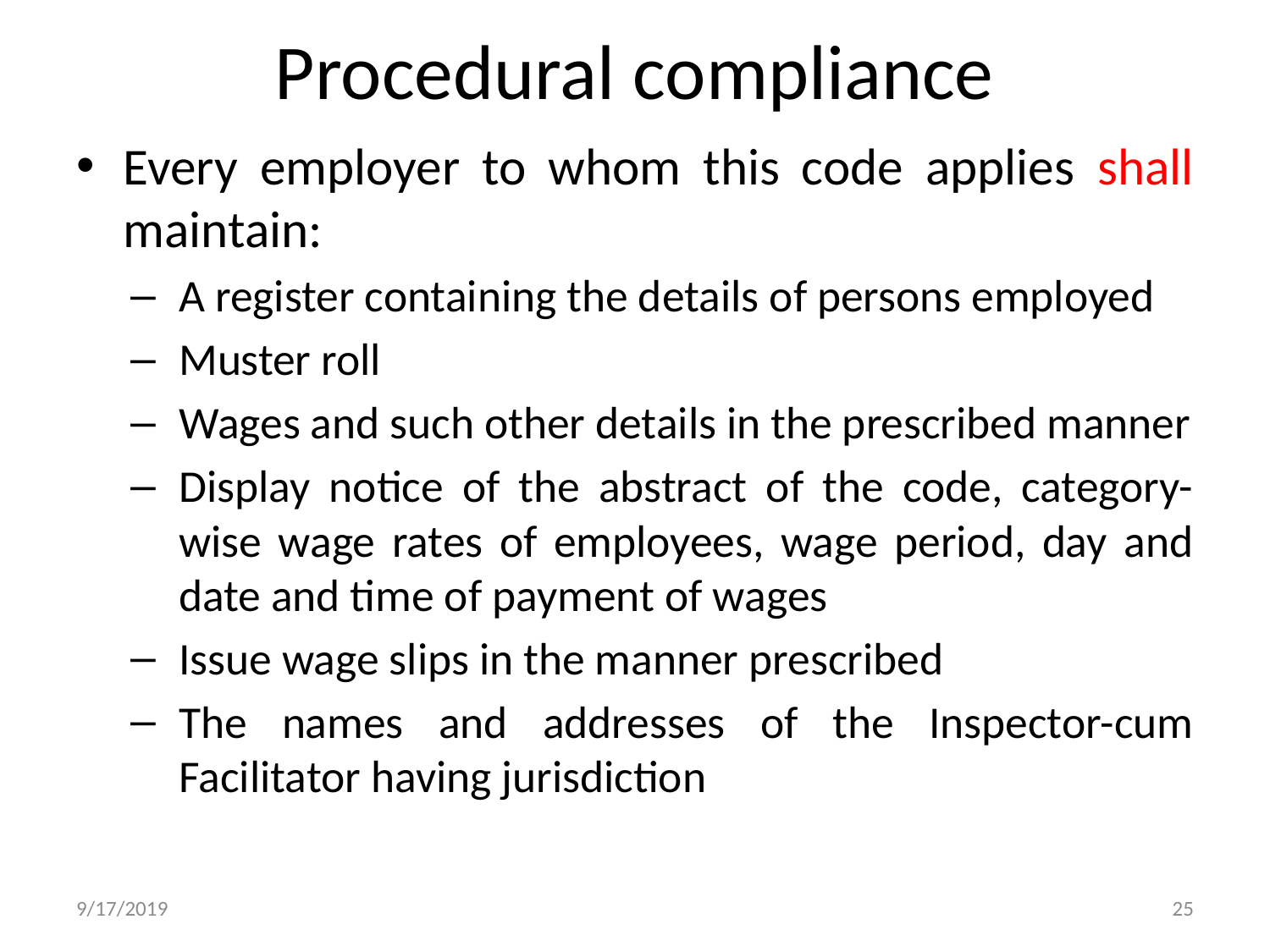

# Procedural compliance
Every employer to whom this code applies shall maintain:
A register containing the details of persons employed
Muster roll
Wages and such other details in the prescribed manner
Display notice of the abstract of the code, category-wise wage rates of employees, wage period, day and date and time of payment of wages
Issue wage slips in the manner prescribed
The names and addresses of the Inspector-cum Facilitator having jurisdiction
9/17/2019
25